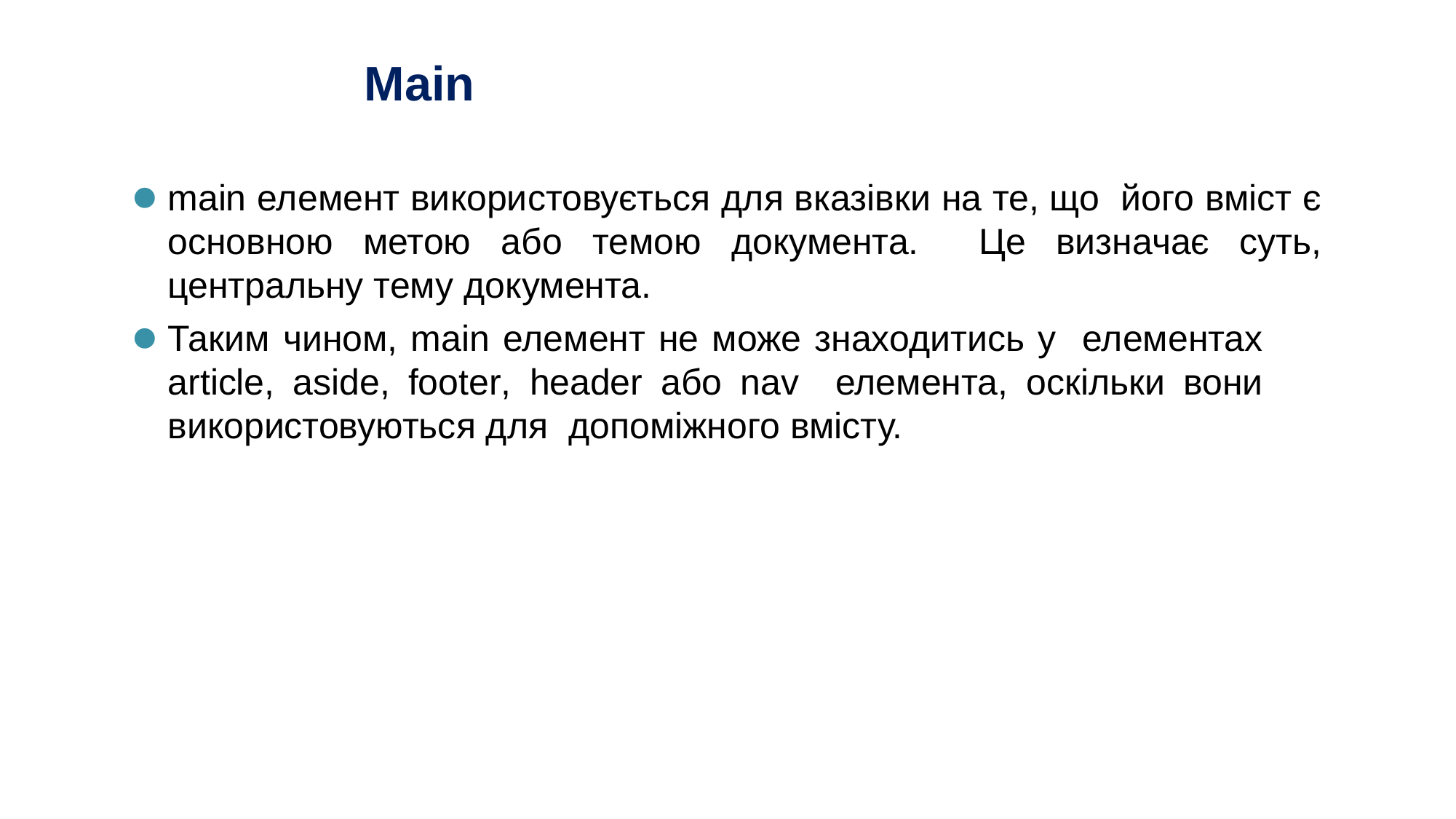

# Main
main елемент використовується для вказівки на те, що  його вміст є основною метою або темою документа.  Це визначає суть, центральну тему документа.
Таким чином, main елемент не може знаходитись у  елементах article, aside, footer, header або nav  елемента, оскільки вони використовуються для  допоміжного вмісту.